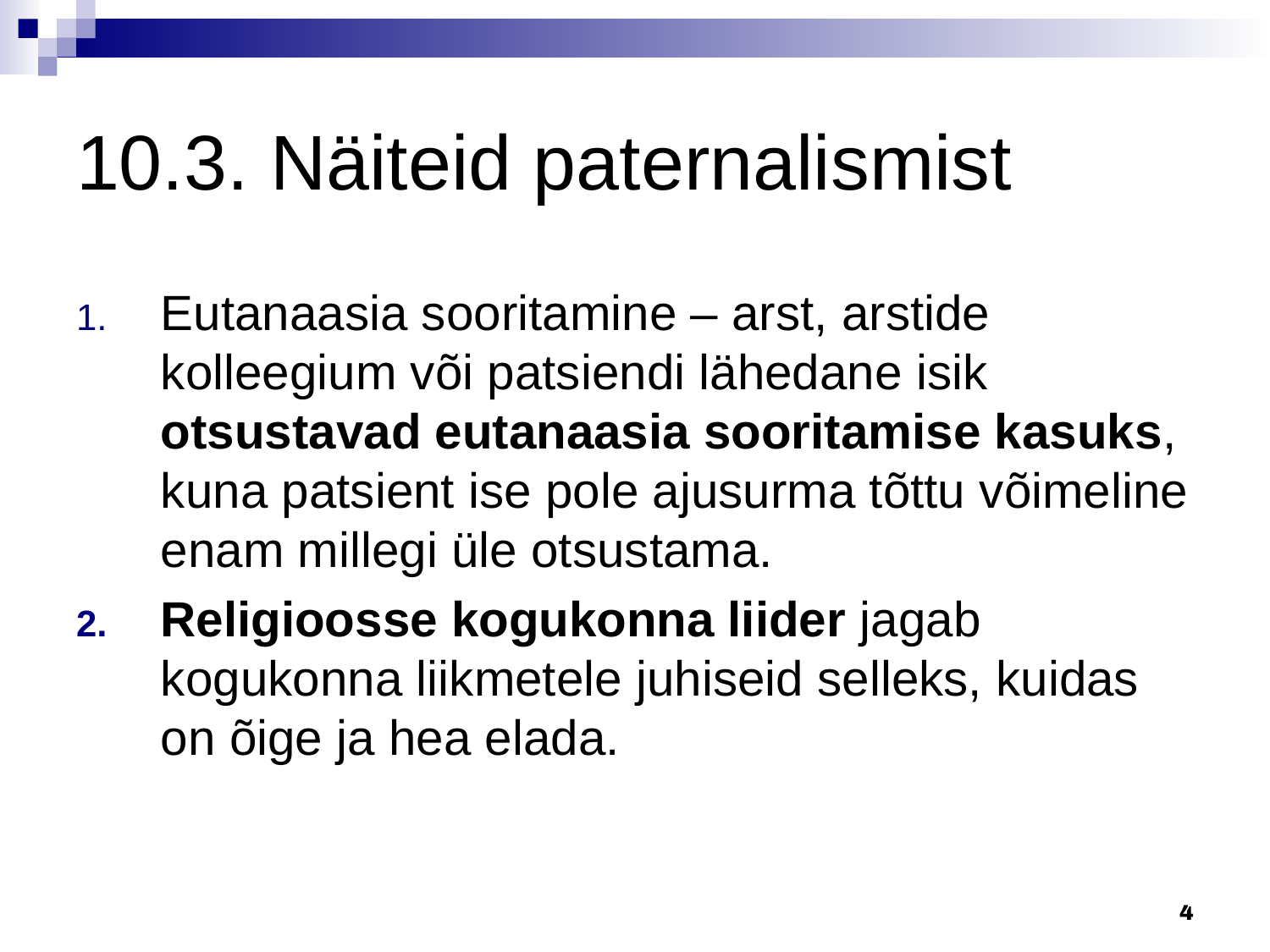

# 10.3. Näiteid paternalismist
Eutanaasia sooritamine – arst, arstide kolleegium või patsiendi lähedane isik otsustavad eutanaasia sooritamise kasuks, kuna patsient ise pole ajusurma tõttu võimeline enam millegi üle otsustama.
Religioosse kogukonna liider jagab kogukonna liikmetele juhiseid selleks, kuidas on õige ja hea elada.

4